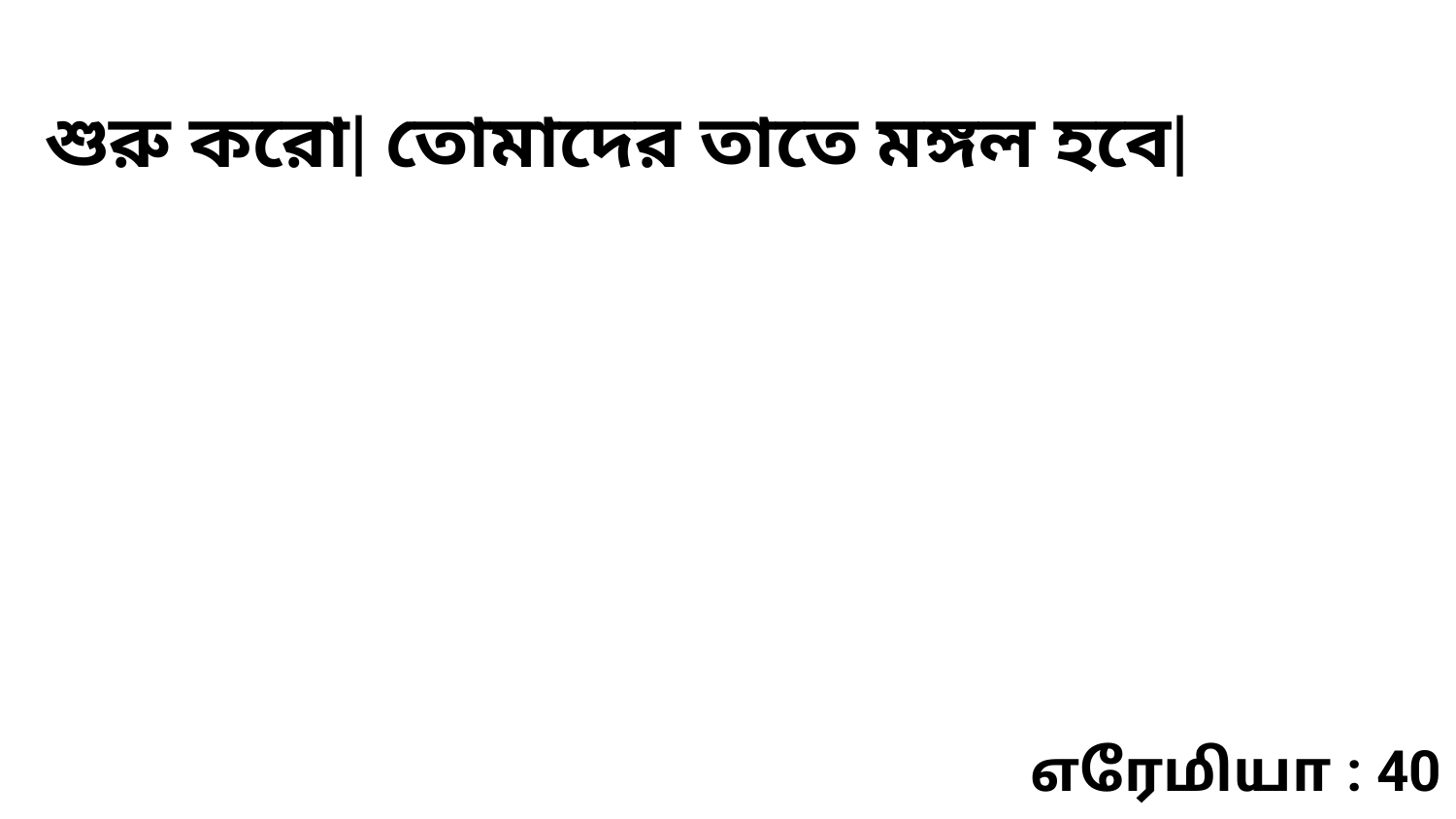

শুরু করো| তোমাদের তাতে মঙ্গল হবে|
எரேமியா : 40